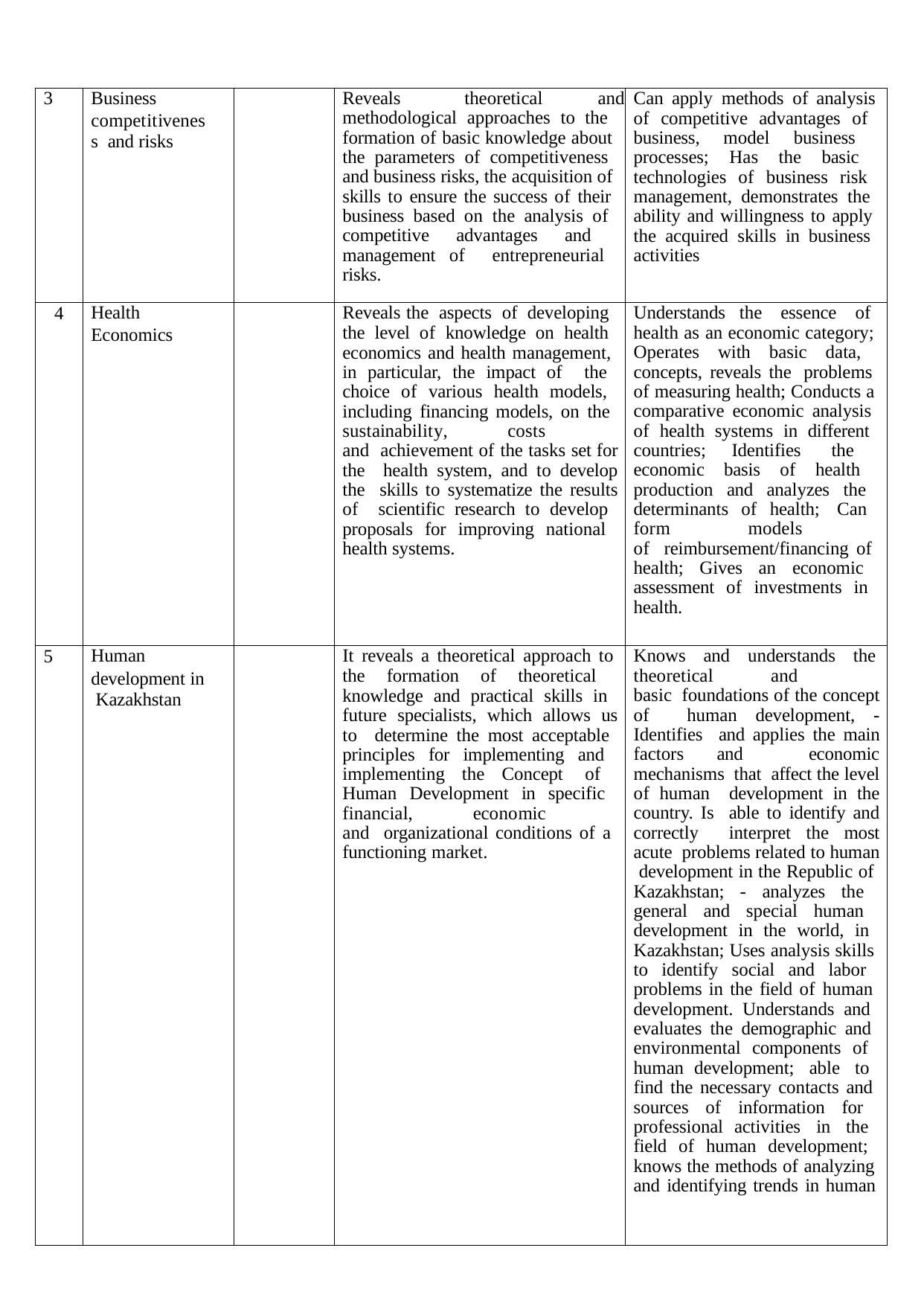

| 3 | Business competitiveness and risks |  | Reveals theoretical and methodological approaches to the formation of basic knowledge about the parameters of competitiveness and business risks, the acquisition of skills to ensure the success of their business based on the analysis of competitive advantages and management of entrepreneurial risks. | Can apply methods of analysis of competitive advantages of business, model business processes; Has the basic technologies of business risk management, demonstrates the ability and willingness to apply the acquired skills in business activities |
| --- | --- | --- | --- | --- |
| 4 | Health Economics |  | Reveals the aspects of developing the level of knowledge on health economics and health management, in particular, the impact of the choice of various health models, including financing models, on the sustainability, costs and achievement of the tasks set for the health system, and to develop the skills to systematize the results of scientific research to develop proposals for improving national health systems. | Understands the essence of health as an economic category; Operates with basic data, concepts, reveals the problems of measuring health; Conducts a comparative economic analysis of health systems in different countries; Identifies the economic basis of health production and analyzes the determinants of health; Can form models of reimbursement/financing of health; Gives an economic assessment of investments in health. |
| 5 | Human development in Kazakhstan |  | It reveals a theoretical approach to the formation of theoretical knowledge and practical skills in future specialists, which allows us to determine the most acceptable principles for implementing and implementing the Concept of Human Development in specific financial, economic and organizational conditions of a functioning market. | Knows and understands the theoretical and basic foundations of the concept of human development, - Identifies and applies the main factors and economic mechanisms that affect the level of human development in the country. Is able to identify and correctly interpret the most acute problems related to human development in the Republic of Kazakhstan; - analyzes the general and special human development in the world, in Kazakhstan; Uses analysis skills to identify social and labor problems in the field of human development. Understands and evaluates the demographic and environmental components of human development; able to find the necessary contacts and sources of information for professional activities in the field of human development; knows the methods of analyzing and identifying trends in human |